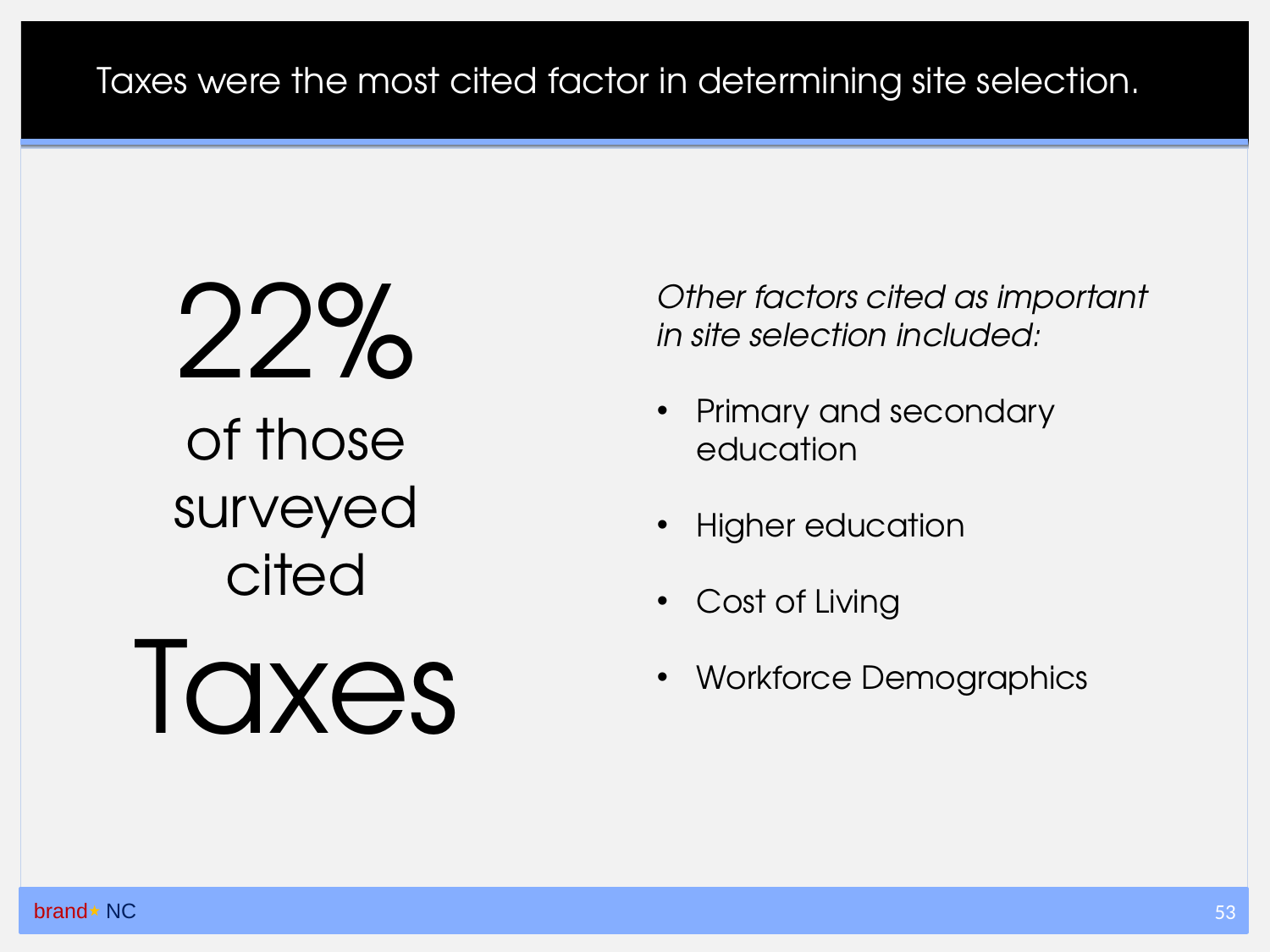

# Taxes were the most cited factor in determining site selection.
22%
of those surveyed cited Taxes
Other factors cited as important
in site selection included:
Primary and secondary education
Higher education
Cost of Living
Workforce Demographics

brand   NC
53